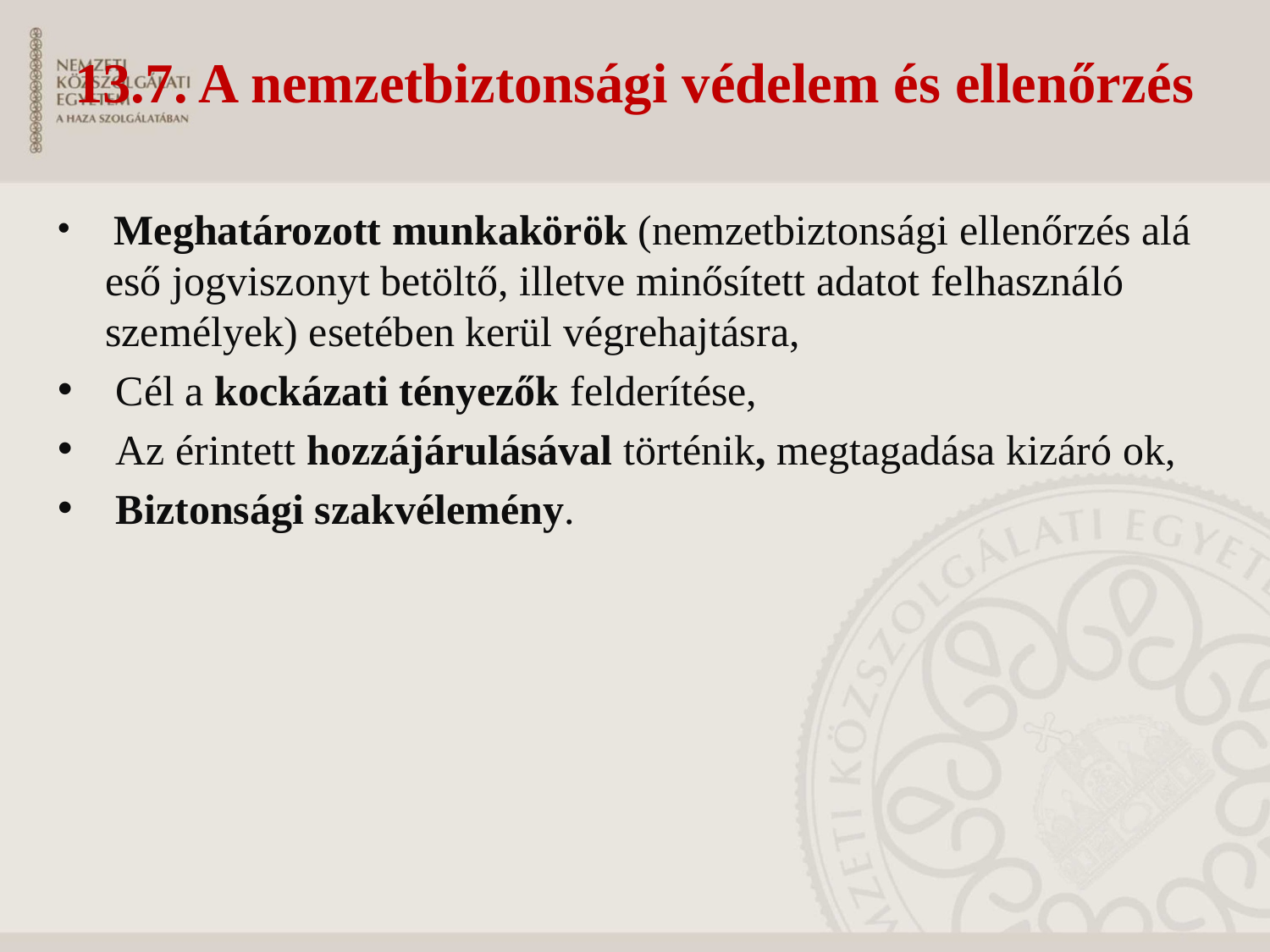

# 13.7. A nemzetbiztonsági védelem és ellenőrzés
 Meghatározott munkakörök (nemzetbiztonsági ellenőrzés alá eső jogviszonyt betöltő, illetve minősített adatot felhasználó személyek) esetében kerül végrehajtásra,
 Cél a kockázati tényezők felderítése,
 Az érintett hozzájárulásával történik, megtagadása kizáró ok,
 Biztonsági szakvélemény.